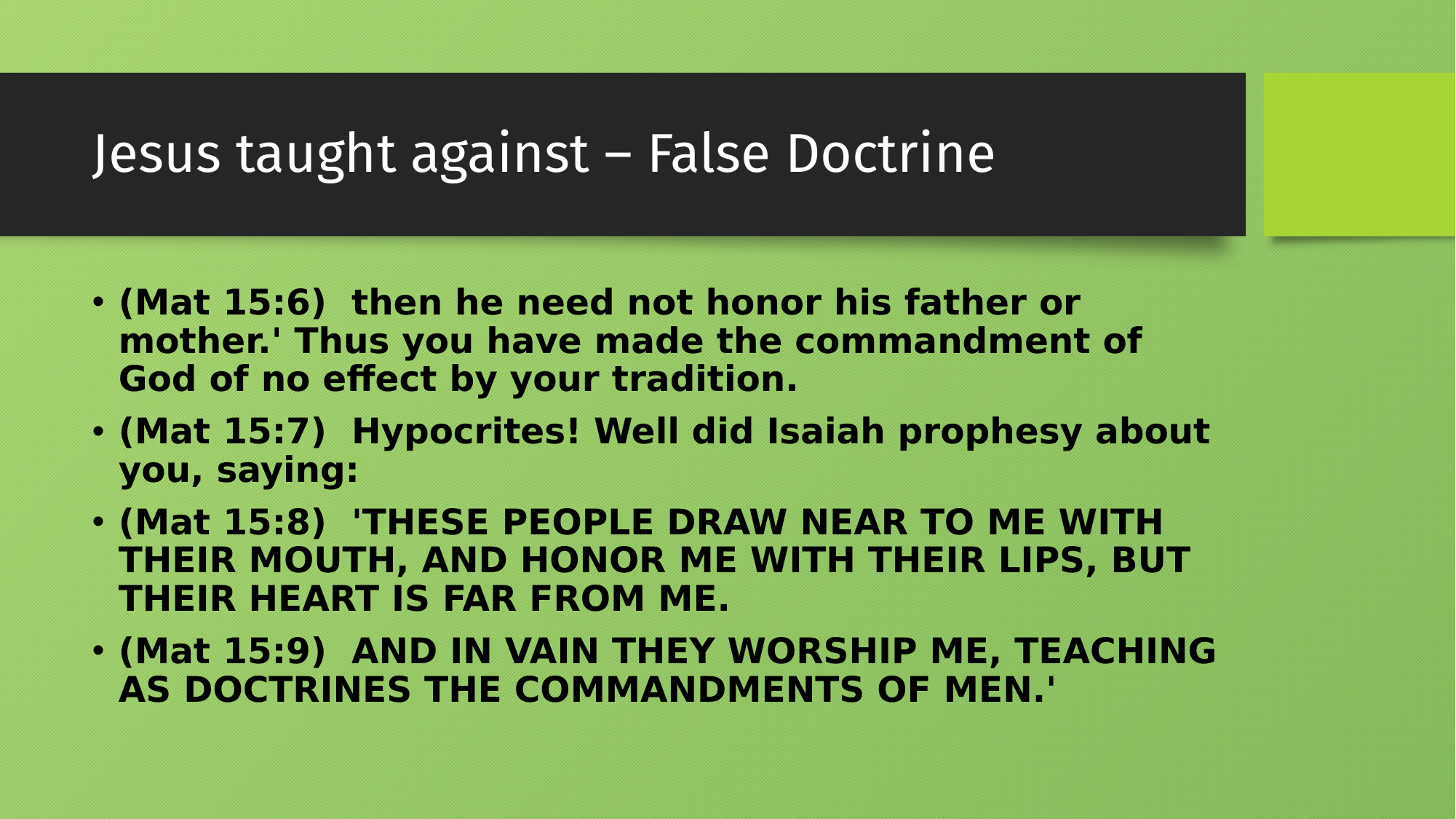

# Jesus taught against – False Doctrine
(Mat 15:6)  then he need not honor his father or mother.' Thus you have made the commandment of God of no effect by your tradition.
(Mat 15:7)  Hypocrites! Well did Isaiah prophesy about you, saying:
(Mat 15:8)  'THESE PEOPLE DRAW NEAR TO ME WITH THEIR MOUTH, AND HONOR ME WITH THEIR LIPS, BUT THEIR HEART IS FAR FROM ME.
(Mat 15:9)  AND IN VAIN THEY WORSHIP ME, TEACHING AS DOCTRINES THE COMMANDMENTS OF MEN.'